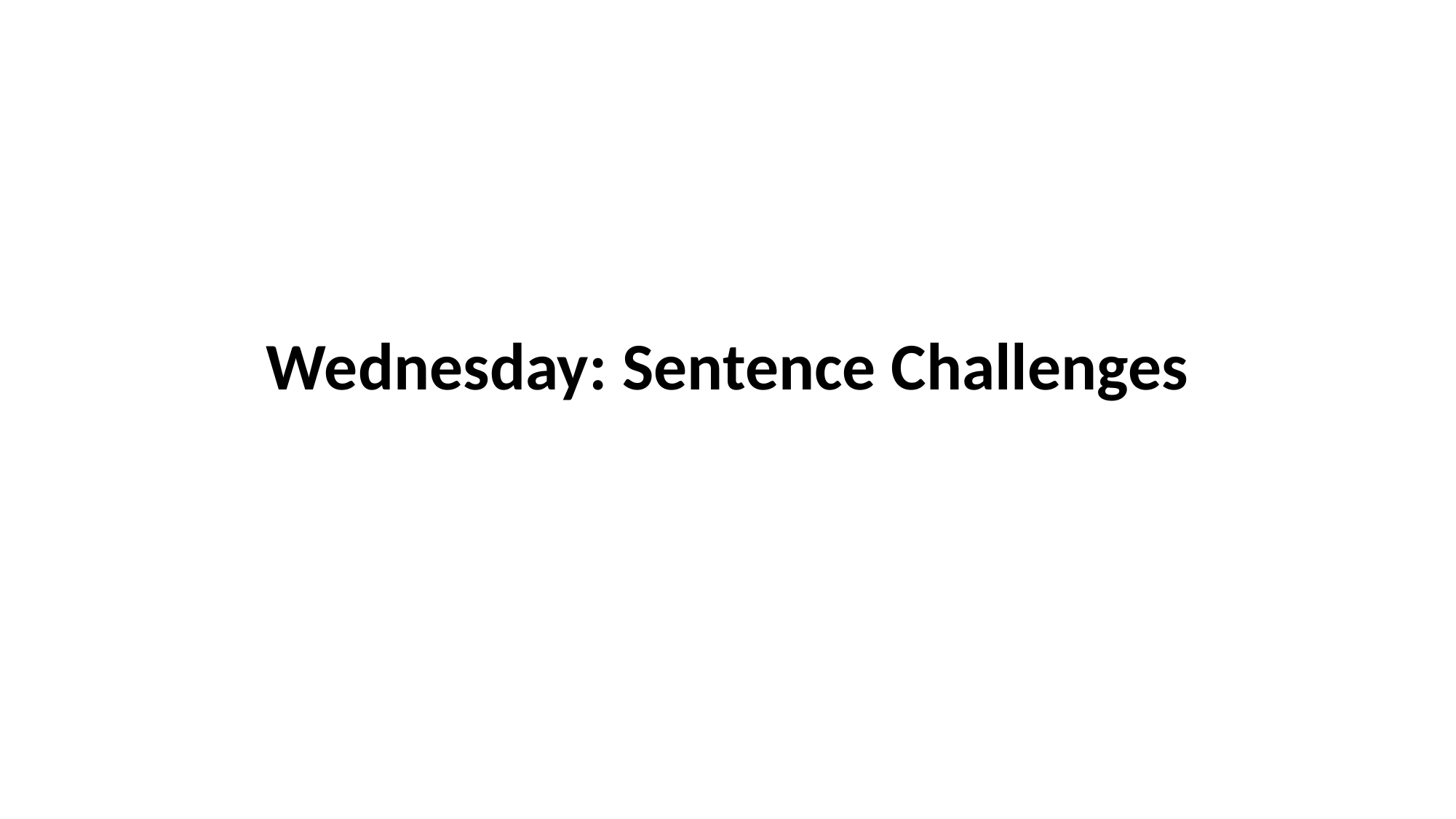

# Monday: Picture Perfect
Wednesday: Sentence Challenges